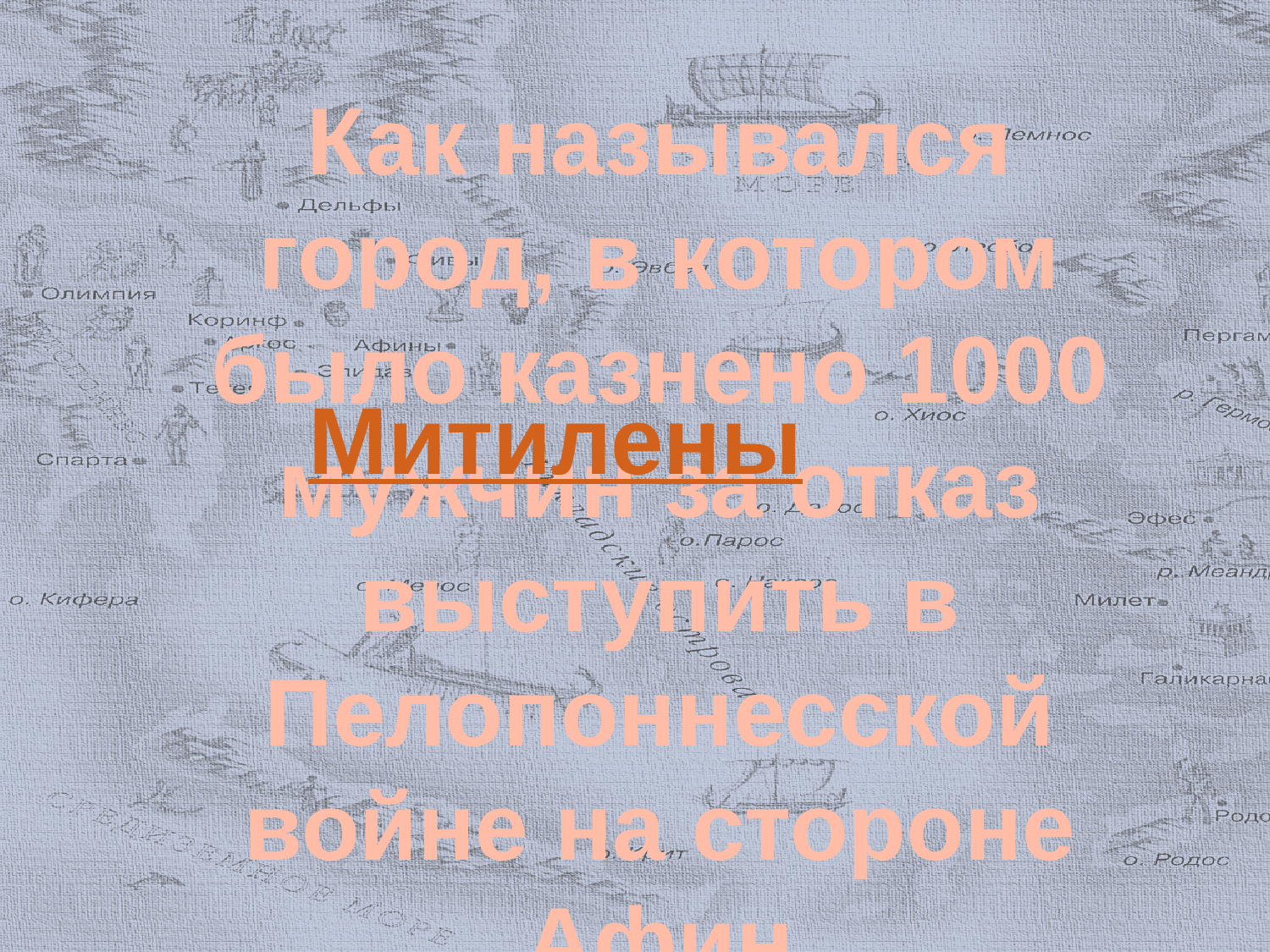

# Как назывался город, в котором было казнено 1000 мужчин за отказ выступить в Пелопоннесской войне на стороне Афин
Митилены